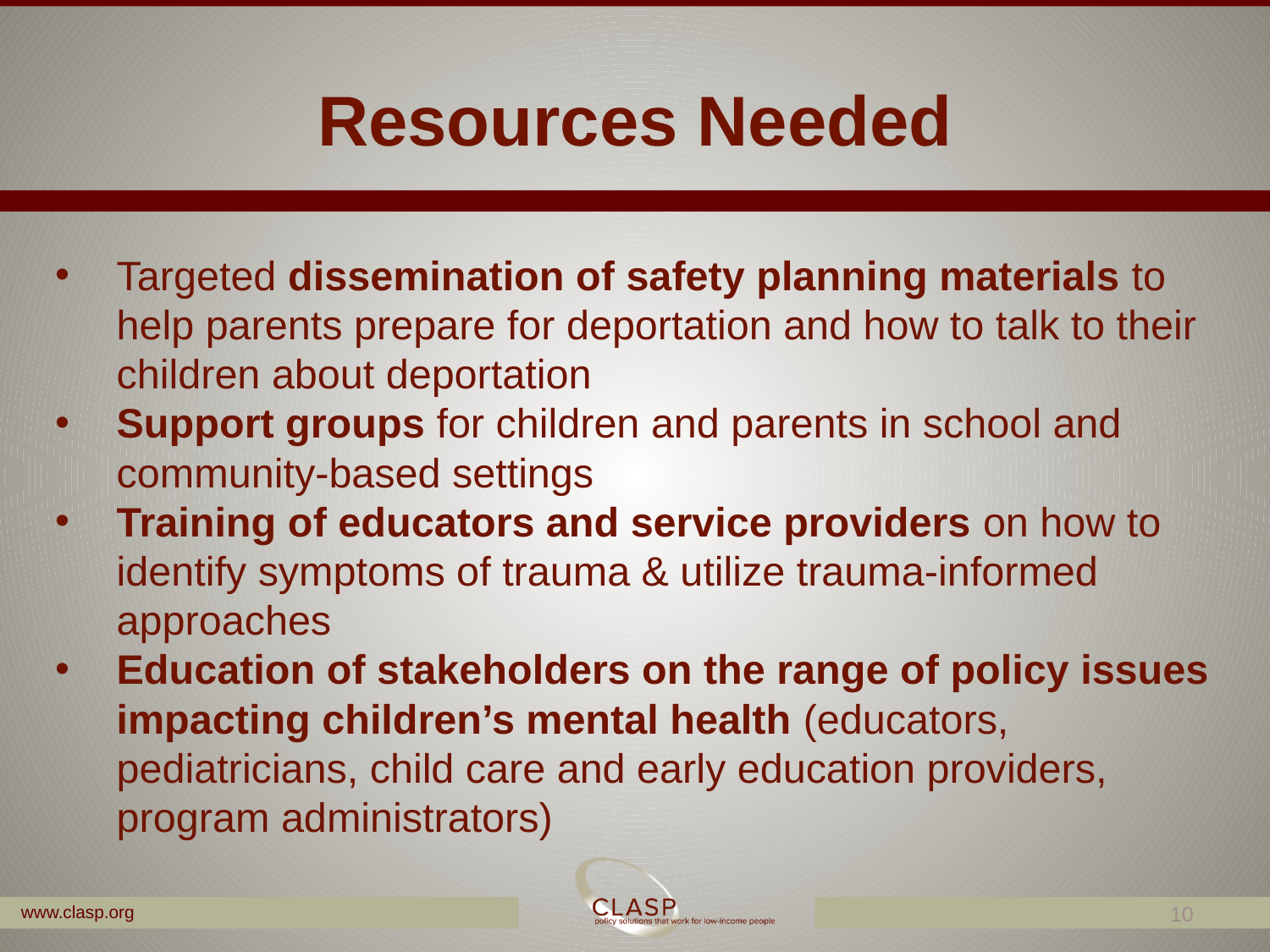

# Resources Needed
Targeted dissemination of safety planning materials to help parents prepare for deportation and how to talk to their children about deportation
Support groups for children and parents in school and community-based settings
Training of educators and service providers on how to identify symptoms of trauma & utilize trauma-informed approaches
Education of stakeholders on the range of policy issues impacting children’s mental health (educators, pediatricians, child care and early education providers, program administrators)

10